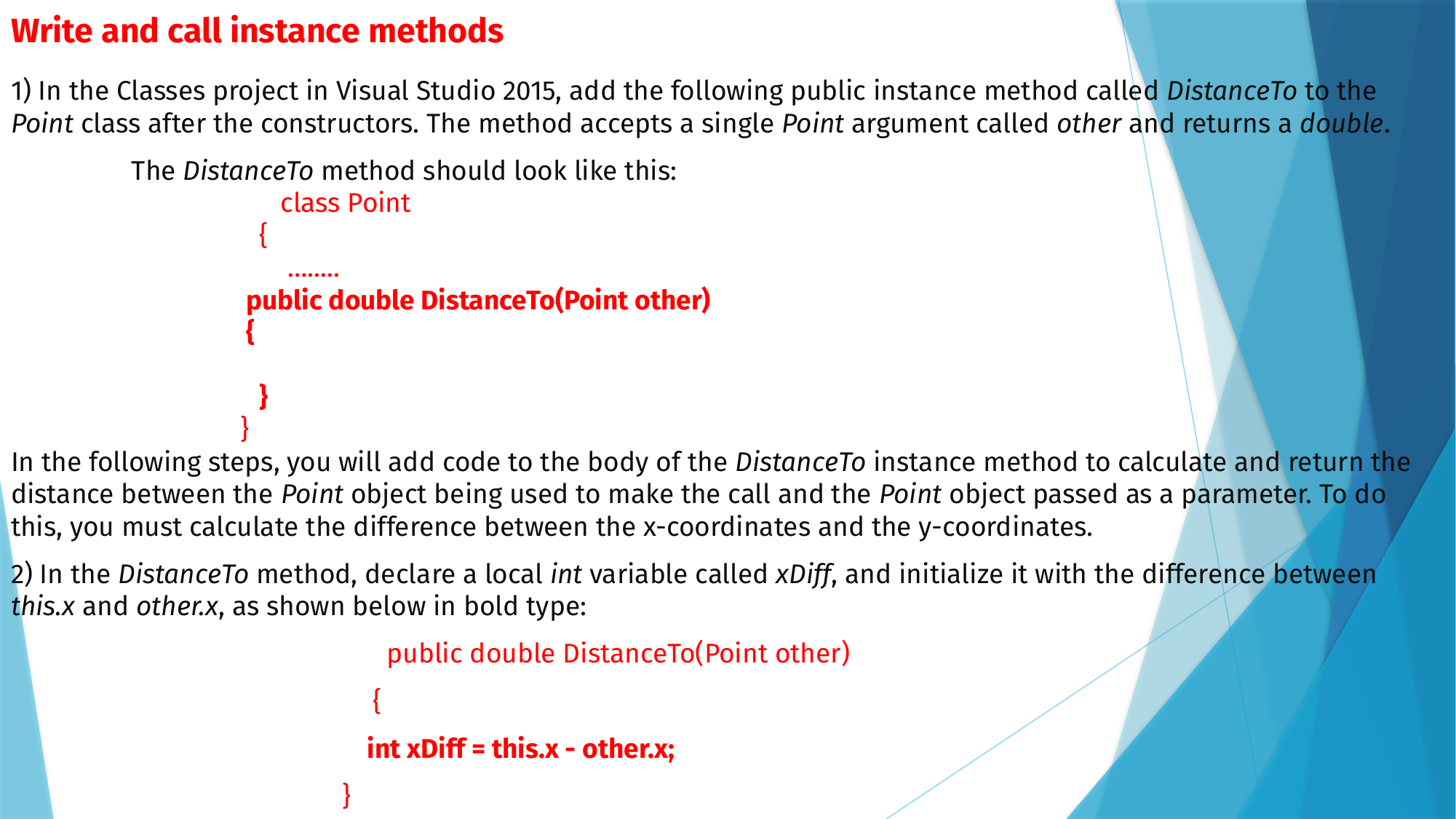

# Write and call instance methods
1) In the Classes project in Visual Studio 2015, add the following public instance method called DistanceTo to the Point class after the constructors. The method accepts a single Point argument called other and returns a double.
                 The DistanceTo method should look like this:
                                      class Point
                                   {
                                       ….....
                                     public double DistanceTo(Point other)
                                     {

                                       }
                                    }
In the following steps, you will add code to the body of the DistanceTo instance method to calculate and return the distance between the Point object being used to make the call and the Point object passed as a parameter. To do this, you must calculate the difference between the x-coordinates and the y-coordinates.
2) In the DistanceTo method, declare a local int variable called xDiff, and initialize it with the difference between this.x and other.x, as shown below in bold type:
                                                     public double DistanceTo(Point other)
                                                   {
                                                        int xDiff = this.x - other.x;
                                                    }